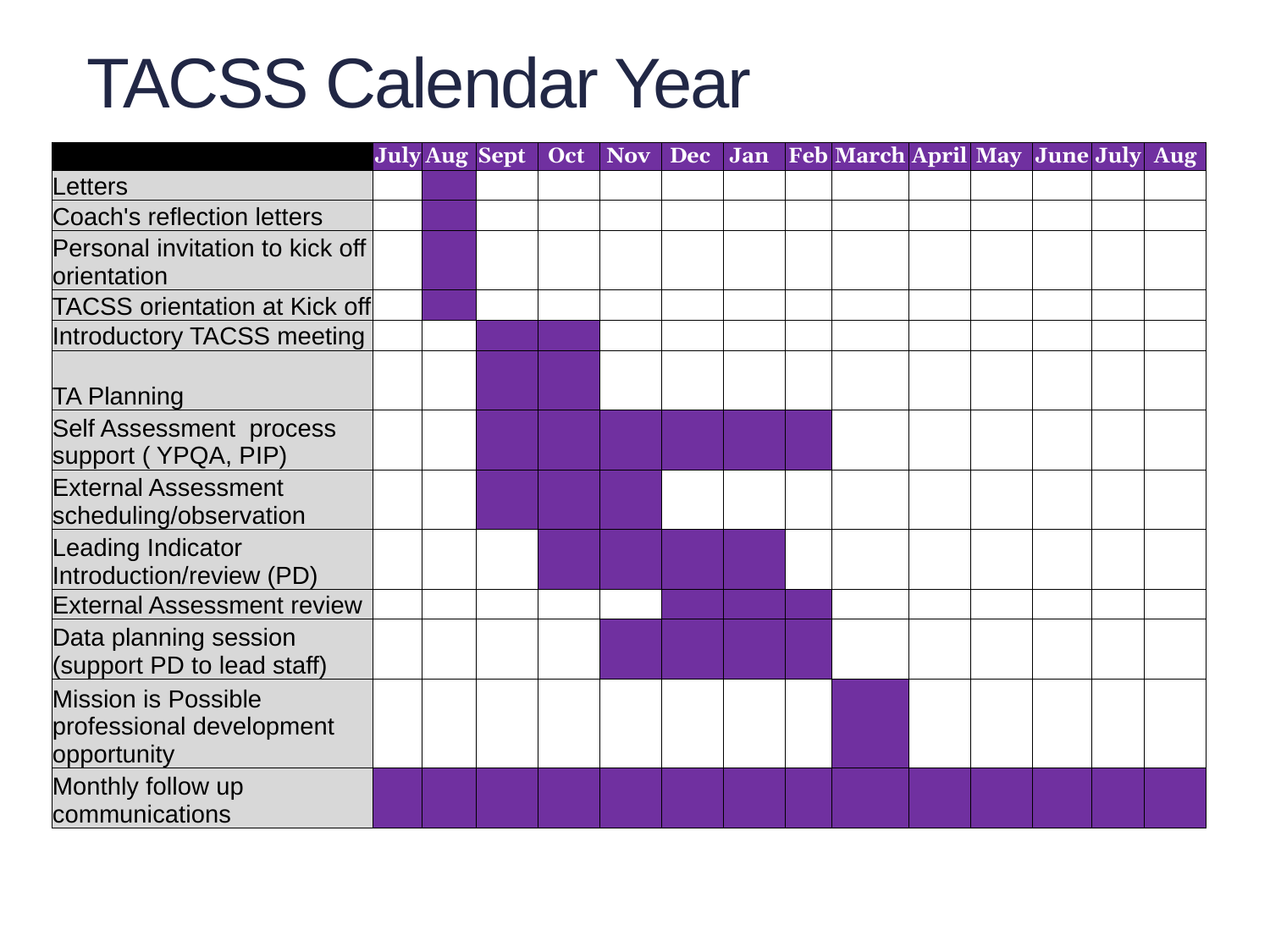

# TACSS Calendar Year
|  | July | Aug | Sept | Oct | Nov | Dec | Jan | Feb | March | April | May | June | July | Aug |
| --- | --- | --- | --- | --- | --- | --- | --- | --- | --- | --- | --- | --- | --- | --- |
| Letters |  |  |  |  |  |  |  |  |  |  |  |  |  |  |
| Coach's reflection letters |  |  |  |  |  |  |  |  |  |  |  |  |  |  |
| Personal invitation to kick off orientation |  |  |  |  |  |  |  |  |  |  |  |  |  |  |
| TACSS orientation at Kick off |  |  |  |  |  |  |  |  |  |  |  |  |  |  |
| Introductory TACSS meeting |  |  |  |  |  |  |  |  |  |  |  |  |  |  |
| TA Planning |  |  |  |  |  |  |  |  |  |  |  |  |  |  |
| Self Assessment process support ( YPQA, PIP) |  |  |  |  |  |  |  |  |  |  |  |  |  |  |
| External Assessment scheduling/observation |  |  |  |  |  |  |  |  |  |  |  |  |  |  |
| Leading Indicator Introduction/review (PD) |  |  |  |  |  |  |  |  |  |  |  |  |  |  |
| External Assessment review |  |  |  |  |  |  |  |  |  |  |  |  |  |  |
| Data planning session (support PD to lead staff) |  |  |  |  |  |  |  |  |  |  |  |  |  |  |
| Mission is Possible professional development opportunity |  |  |  |  |  |  |  |  |  |  |  |  |  |  |
| Monthly follow up communications |  |  |  |  |  |  |  |  |  |  |  |  |  |  |